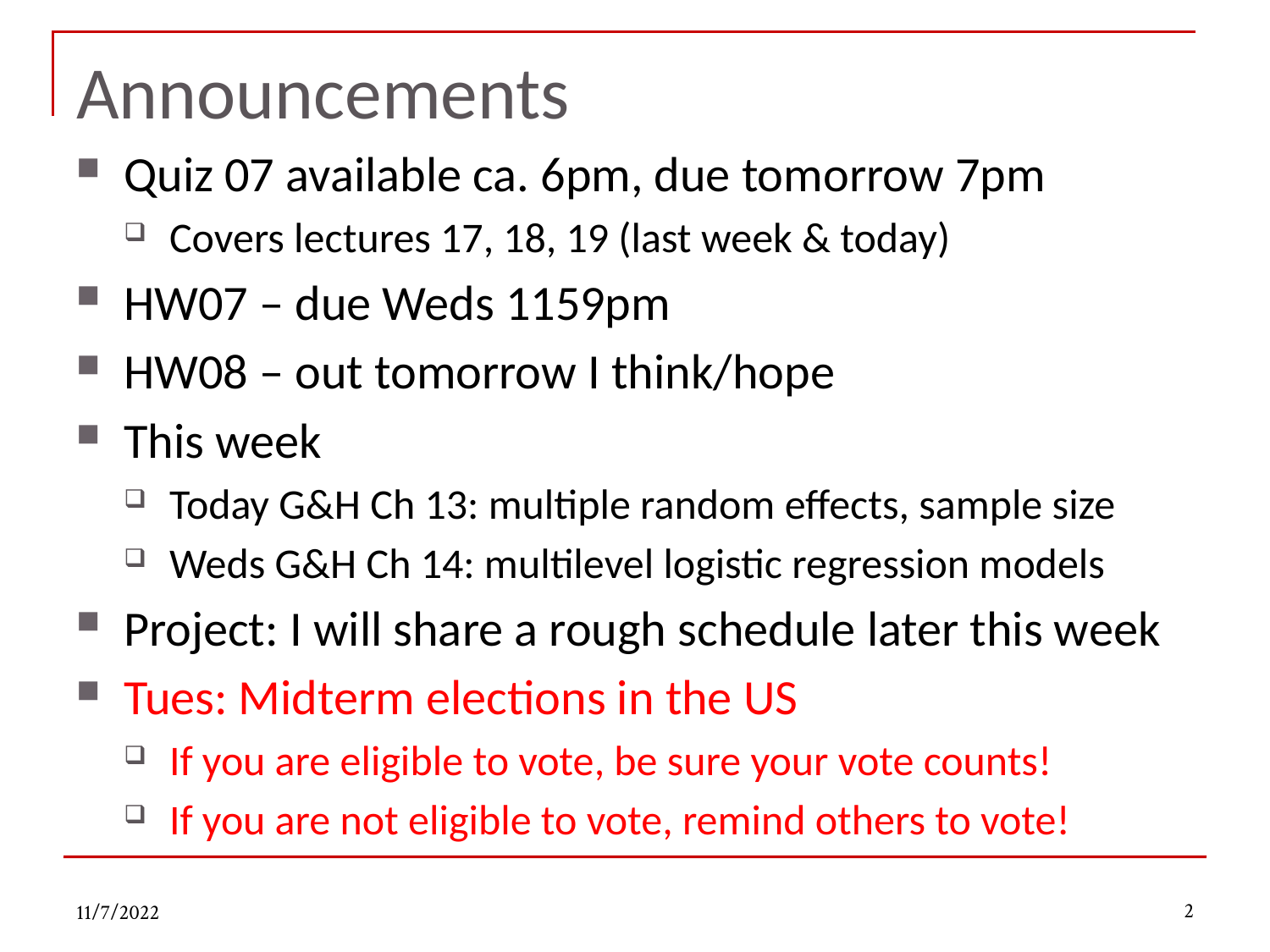

# Announcements
Quiz 07 available ca. 6pm, due tomorrow 7pm
Covers lectures 17, 18, 19 (last week & today)
HW07 – due Weds 1159pm
HW08 – out tomorrow I think/hope
This week
Today G&H Ch 13: multiple random effects, sample size
Weds G&H Ch 14: multilevel logistic regression models
Project: I will share a rough schedule later this week
Tues: Midterm elections in the US
If you are eligible to vote, be sure your vote counts!
If you are not eligible to vote, remind others to vote!

11/7/2022
2